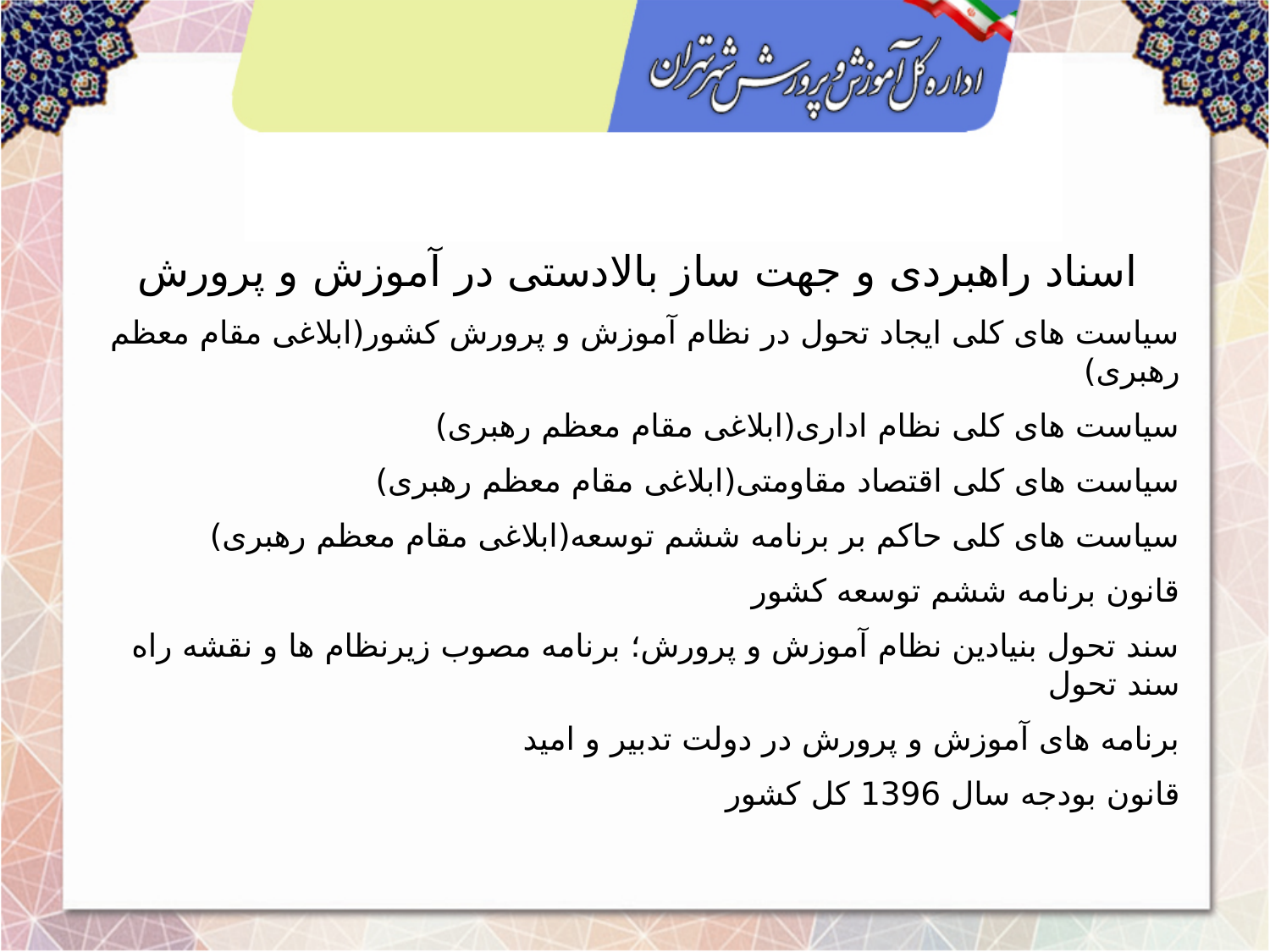

اسناد راهبردی و جهت ساز بالادستی در آموزش و پرورش
سیاست های کلی ایجاد تحول در نظام آموزش و پرورش کشور(ابلاغی مقام معظم رهبری)
سیاست های کلی نظام اداری(ابلاغی مقام معظم رهبری)
سیاست های کلی اقتصاد مقاومتی(ابلاغی مقام معظم رهبری)
سیاست های کلی حاکم بر برنامه ششم توسعه(ابلاغی مقام معظم رهبری)
قانون برنامه ششم توسعه کشور
سند تحول بنیادین نظام آموزش و پرورش؛ برنامه مصوب زیرنظام ها و نقشه راه سند تحول
برنامه های آموزش و پرورش در دولت تدبیر و امید
قانون بودجه سال 1396 کل کشور